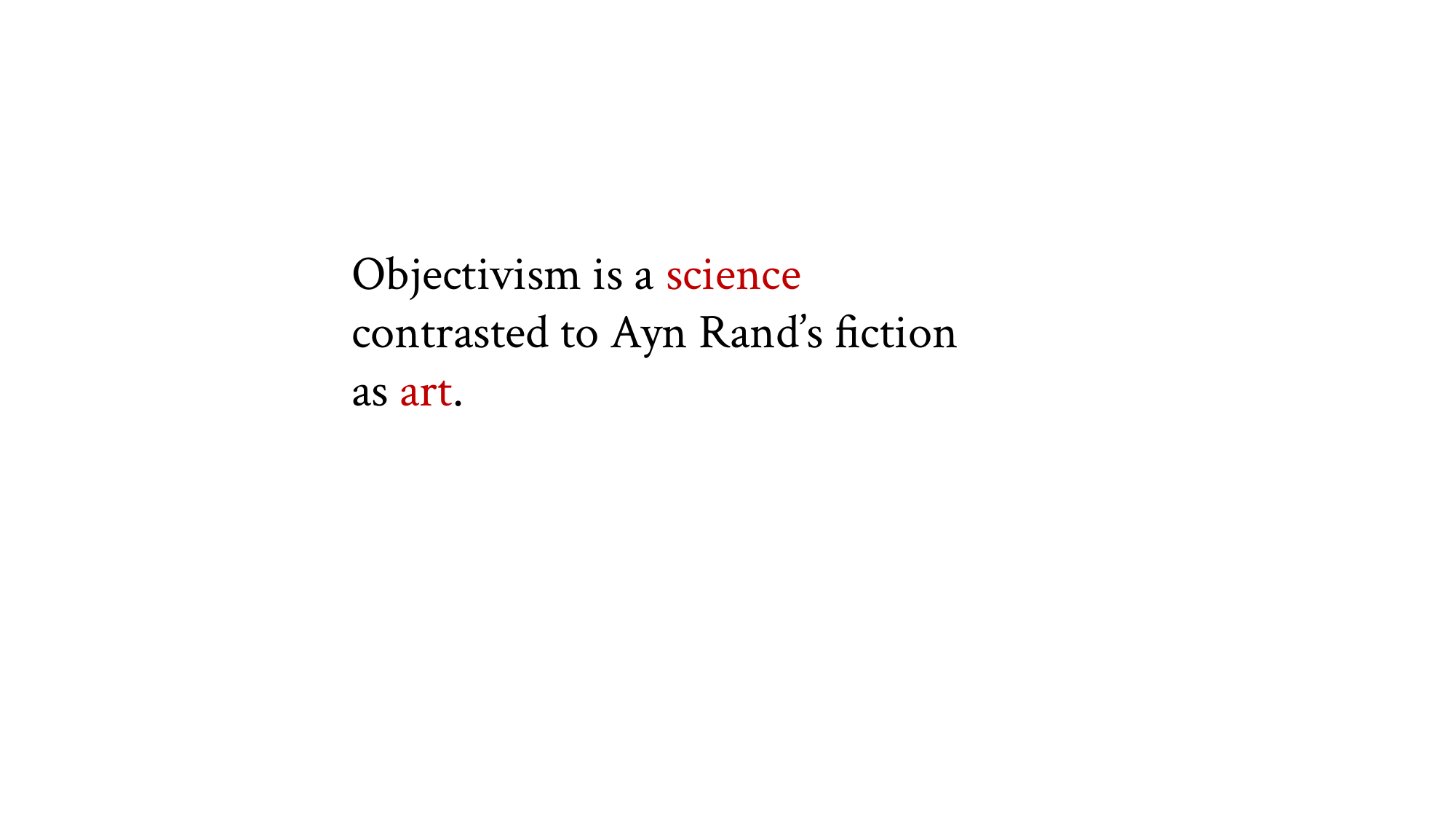

Objectivism is a science contrasted to Ayn Rand’s fiction as art.